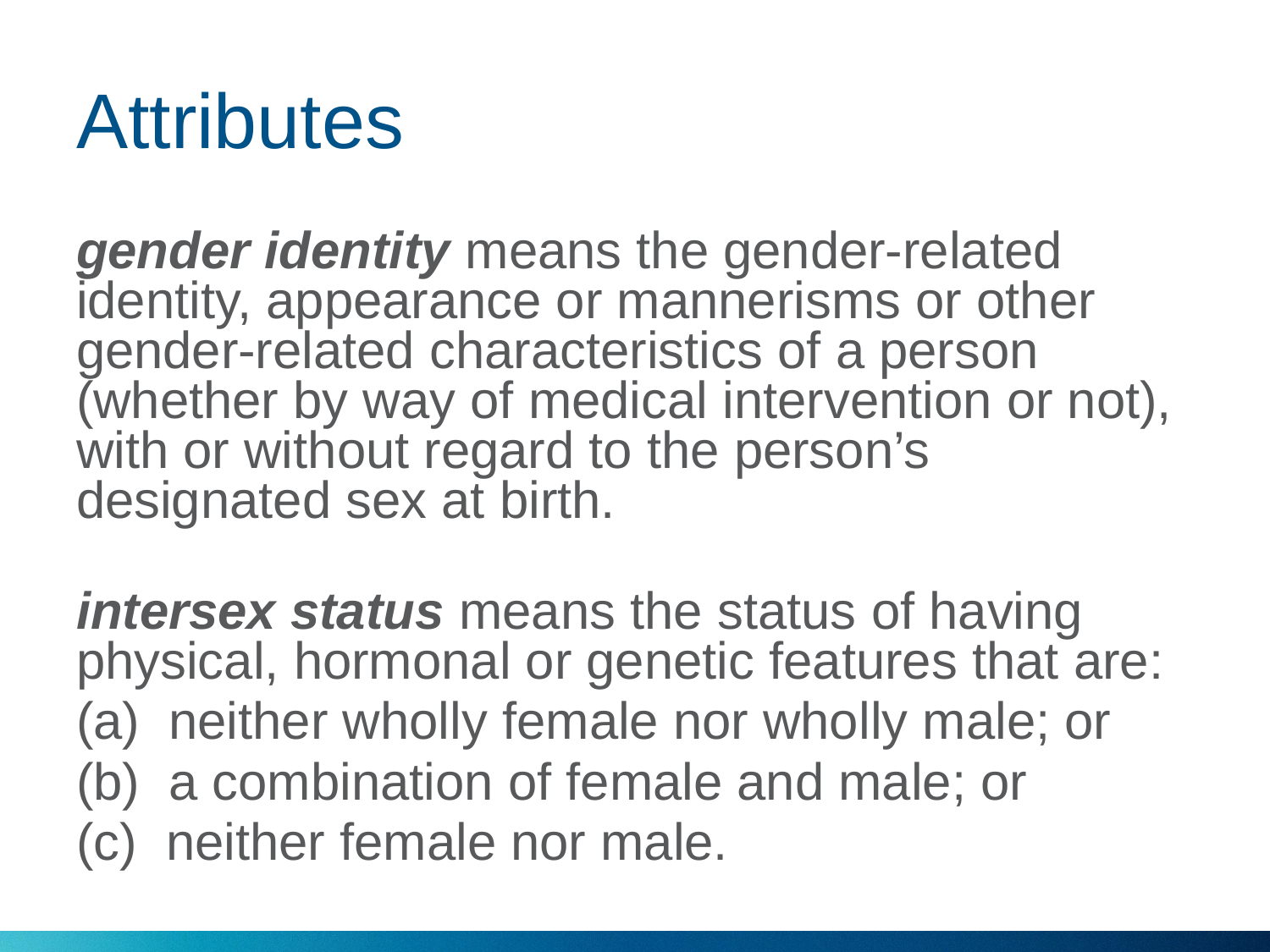

# Attributes
gender identity means the gender‑related identity, appearance or mannerisms or other gender‑related characteristics of a person (whether by way of medical intervention or not), with or without regard to the person’s designated sex at birth.

intersex status means the status of having physical, hormonal or genetic features that are:
(a)  neither wholly female nor wholly male; or
(b)  a combination of female and male; or
(c)  neither female nor male.